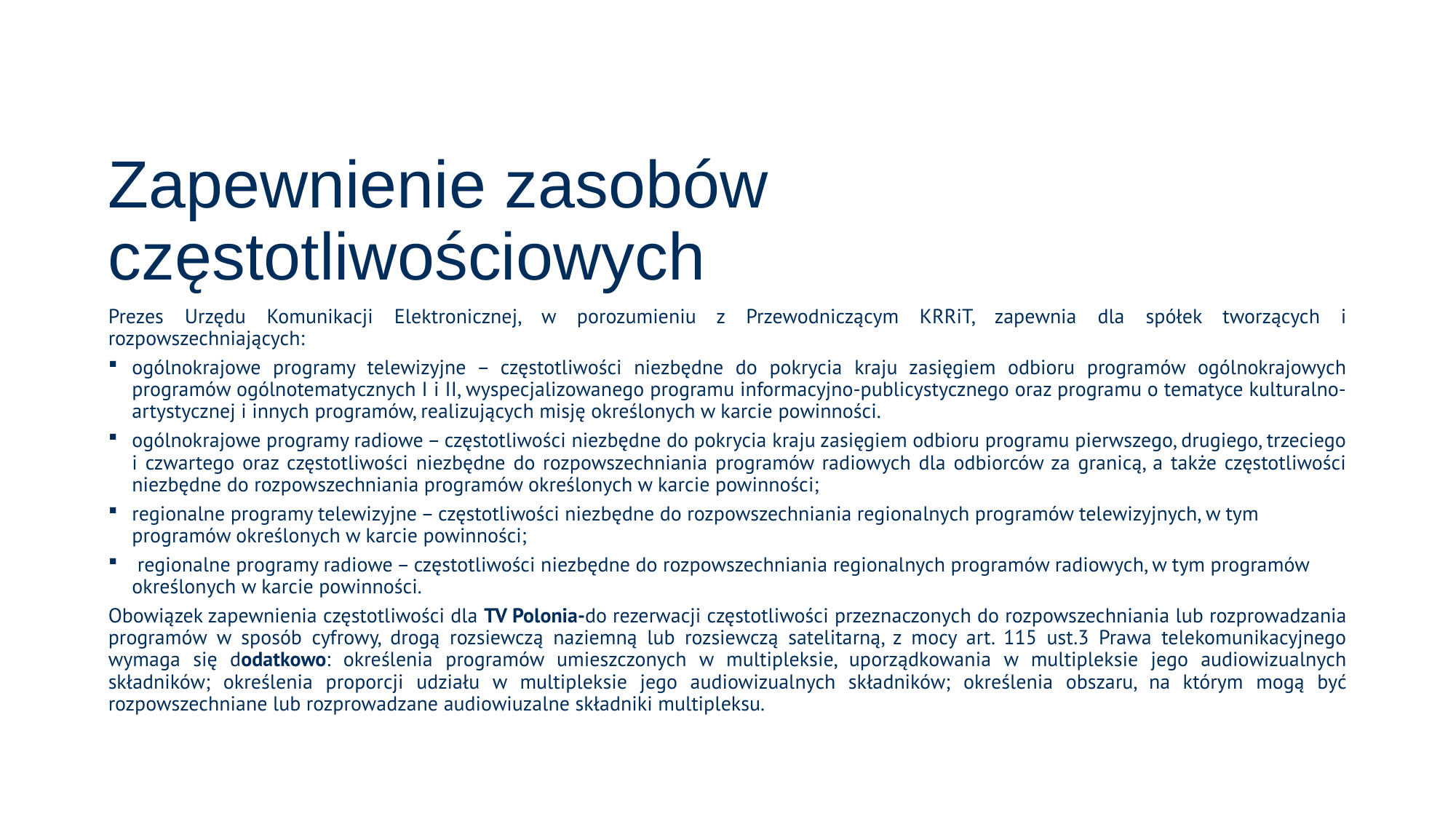

# Zapewnienie zasobów częstotliwościowych
Prezes Urzędu Komunikacji Elektronicznej, w porozumieniu z Przewodniczącym KRRiT, zapewnia dla spółek tworzących i rozpowszechniających:
ogólnokrajowe programy telewizyjne – częstotliwości niezbędne do pokrycia kraju zasięgiem odbioru programów ogólnokrajowych programów ogólnotematycznych I i II, wyspecjalizowanego programu informacyjno-publicystycznego oraz programu o tematyce kulturalno-artystycznej i innych programów, realizujących misję określonych w karcie powinności.
ogólnokrajowe programy radiowe – częstotliwości niezbędne do pokrycia kraju zasięgiem odbioru programu pierwszego, drugiego, trzeciego i czwartego oraz częstotliwości niezbędne do rozpowszechniania programów radiowych dla odbiorców za granicą, a także częstotliwości niezbędne do rozpowszechniania programów określonych w karcie powinności;
regionalne programy telewizyjne – częstotliwości niezbędne do rozpowszechniania regionalnych programów telewizyjnych, w tym programów określonych w karcie powinności;
 regionalne programy radiowe – częstotliwości niezbędne do rozpowszechniania regionalnych programów radiowych, w tym programów określonych w karcie powinności.
Obowiązek zapewnienia częstotliwości dla TV Polonia-do rezerwacji częstotliwości przeznaczonych do rozpowszechniania lub rozprowadzania programów w sposób cyfrowy, drogą rozsiewczą naziemną lub rozsiewczą satelitarną, z mocy art. 115 ust.3 Prawa telekomunikacyjnego wymaga się dodatkowo: określenia programów umieszczonych w multipleksie, uporządkowania w multipleksie jego audiowizualnych składników; określenia proporcji udziału w multipleksie jego audiowizualnych składników; określenia obszaru, na którym mogą być rozpowszechniane lub rozprowadzane audiowiuzalne składniki multipleksu.